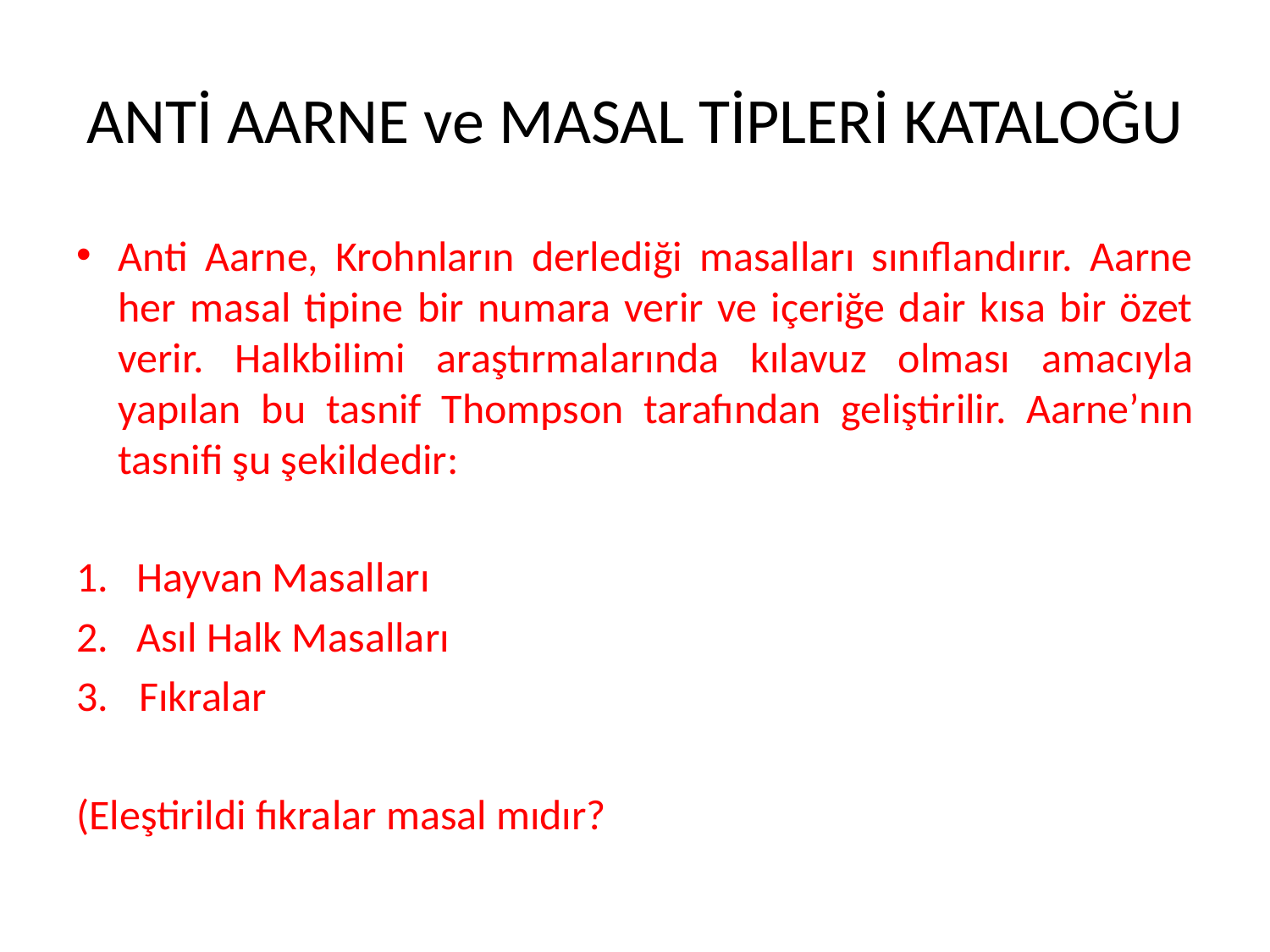

# ANTİ AARNE ve MASAL TİPLERİ KATALOĞU
Anti Aarne, Krohnların derlediği masalları sınıflandırır. Aarne her masal tipine bir numara verir ve içeriğe dair kısa bir özet verir. Halkbilimi araştırmalarında kılavuz olması amacıyla yapılan bu tasnif Thompson tarafından geliştirilir. Aarne’nın tasnifi şu şekildedir:

1.   Hayvan Masalları
2.   Asıl Halk Masalları
Fıkralar

(Eleştirildi fıkralar masal mıdır?